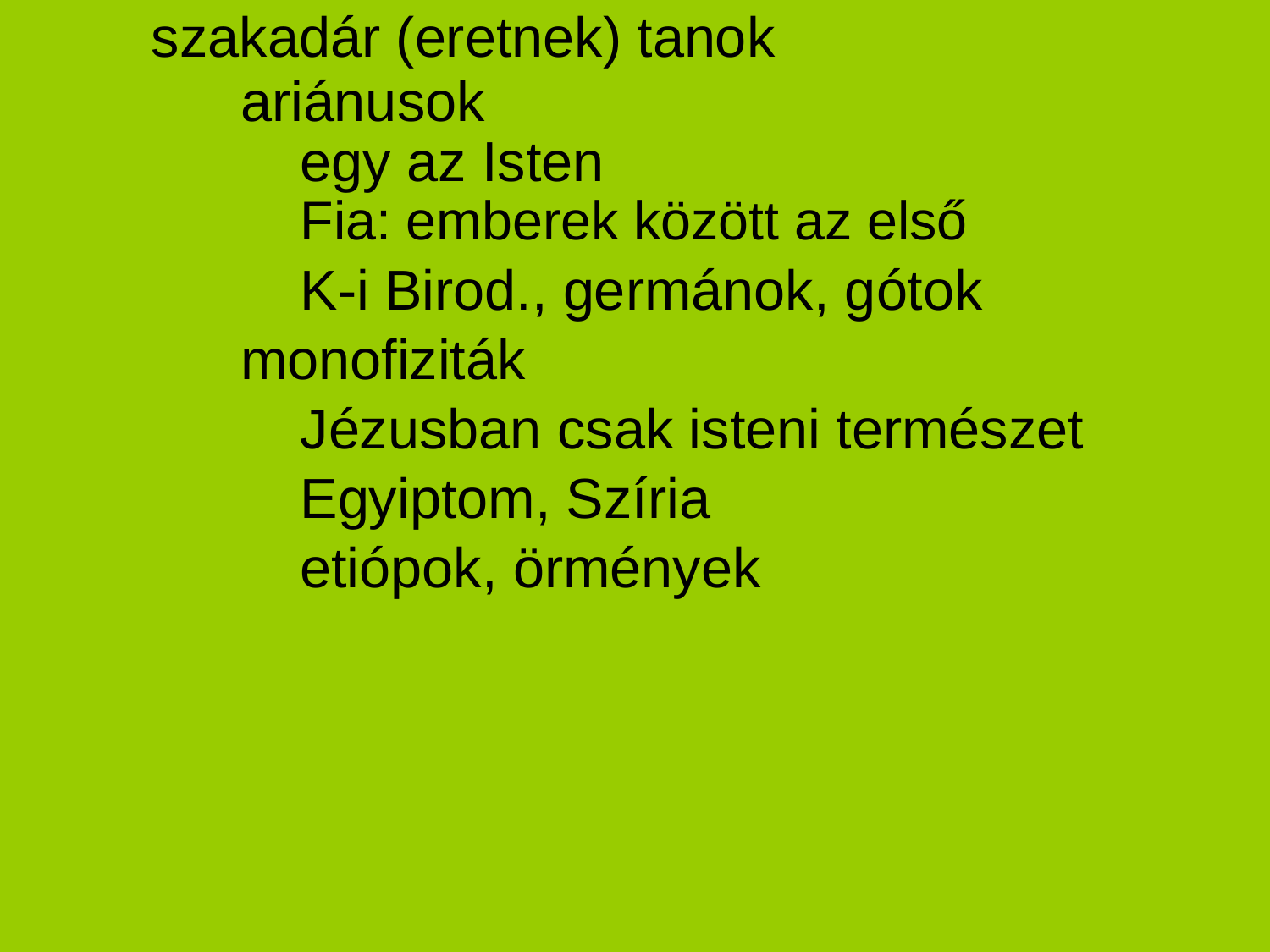

# szakadár (eretnek) tanok
ariánusok
egy az Isten
Fia: emberek között az első
K-i Birod., germánok, gótok
monofiziták
Jézusban csak isteni természet
Egyiptom, Szíria
etiópok, örmények